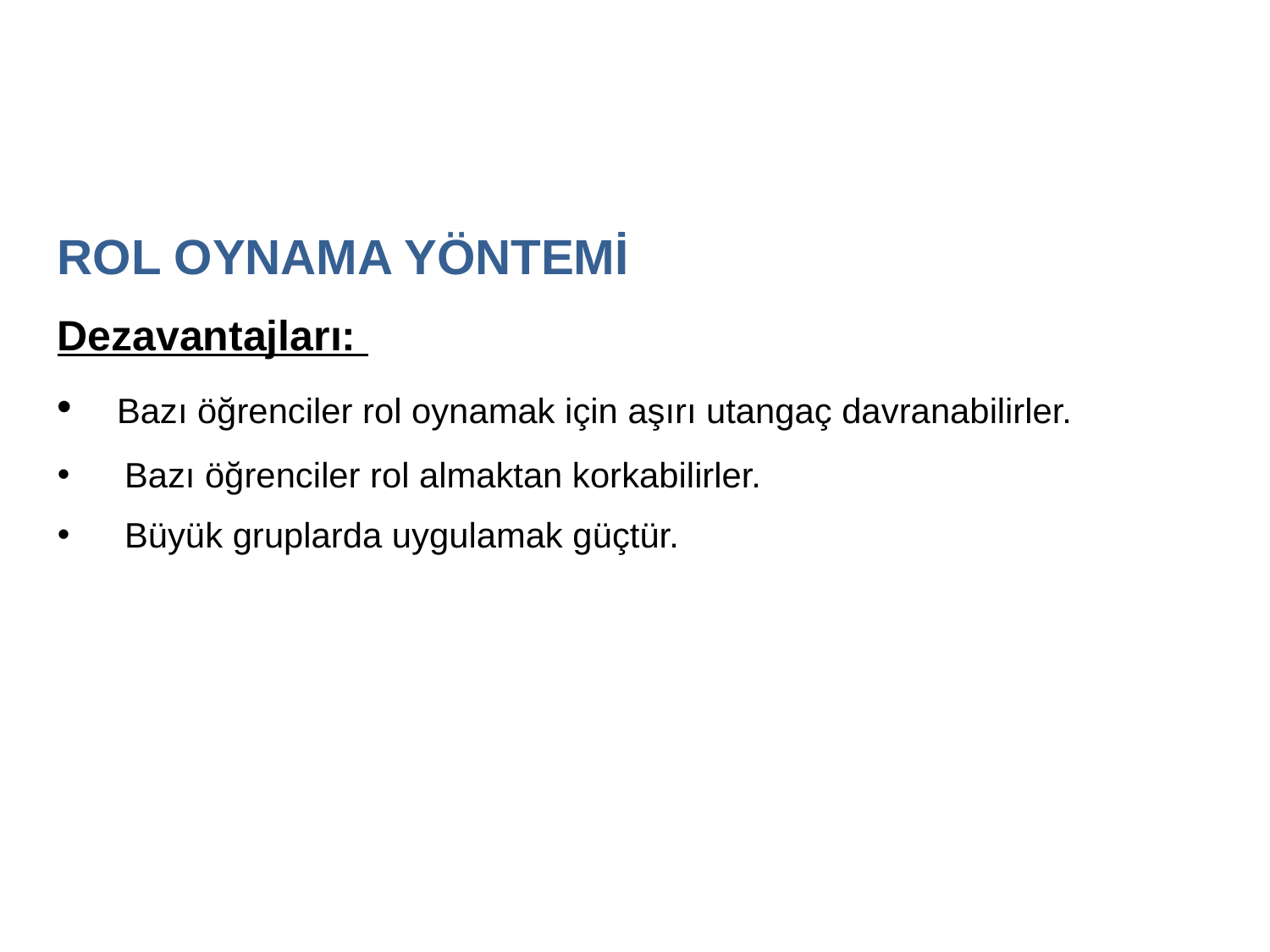

ROL OYNAMA YÖNTEMİ
Dezavantajları:

 Bazı öğrenciler rol oynamak için aşırı utangaç davranabilirler.
  Bazı öğrenciler rol almaktan korkabilirler.
  Büyük gruplarda uygulamak güçtür.